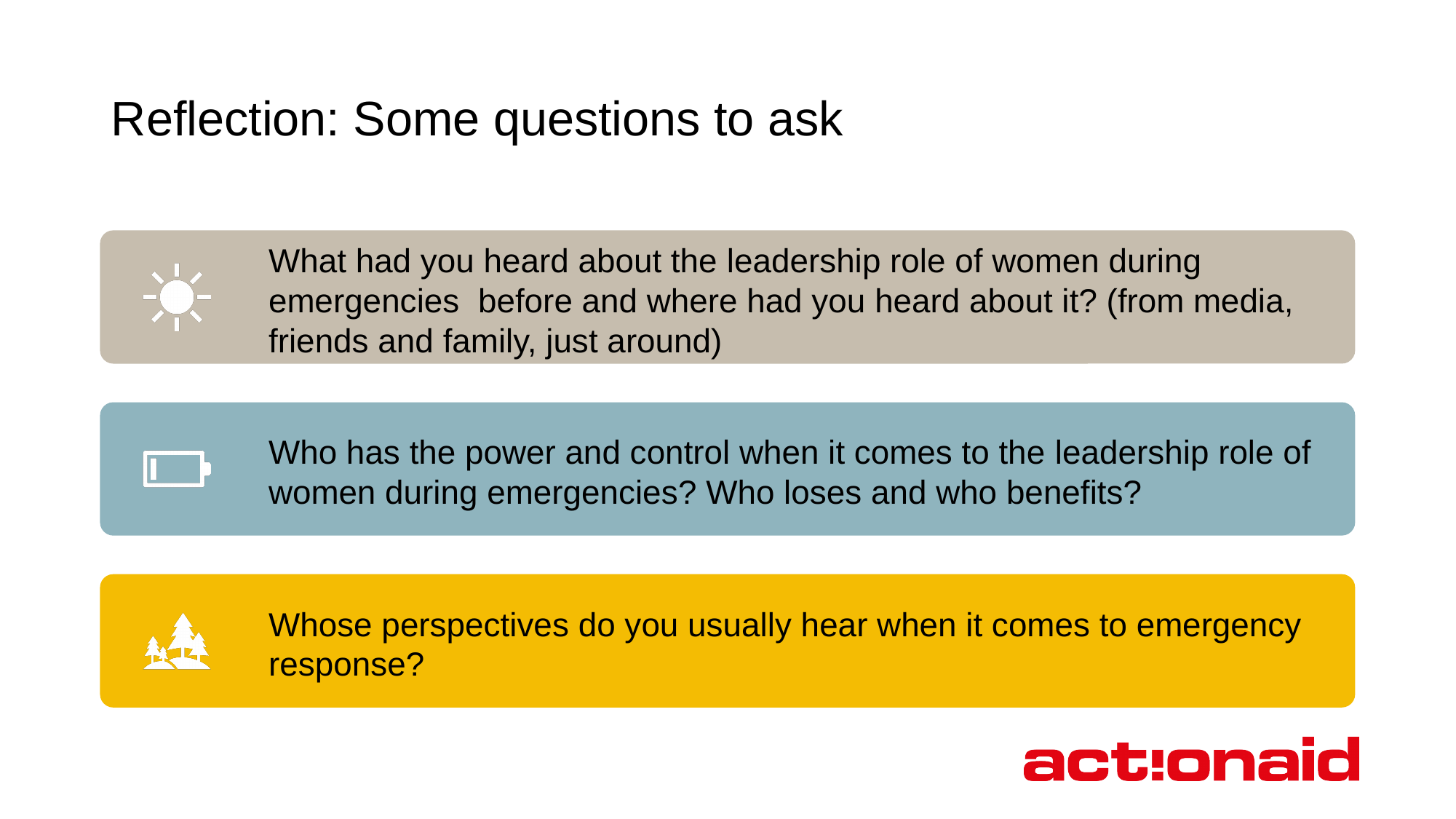

# Reflection: Some questions to ask
What had you heard about the leadership role of women during emergencies  before and where had you heard about it? (from media, friends and family, just around)
Who has the power and control when it comes to the leadership role of women during emergencies? Who loses and who benefits?
Whose perspectives do you usually hear when it comes to emergency response?